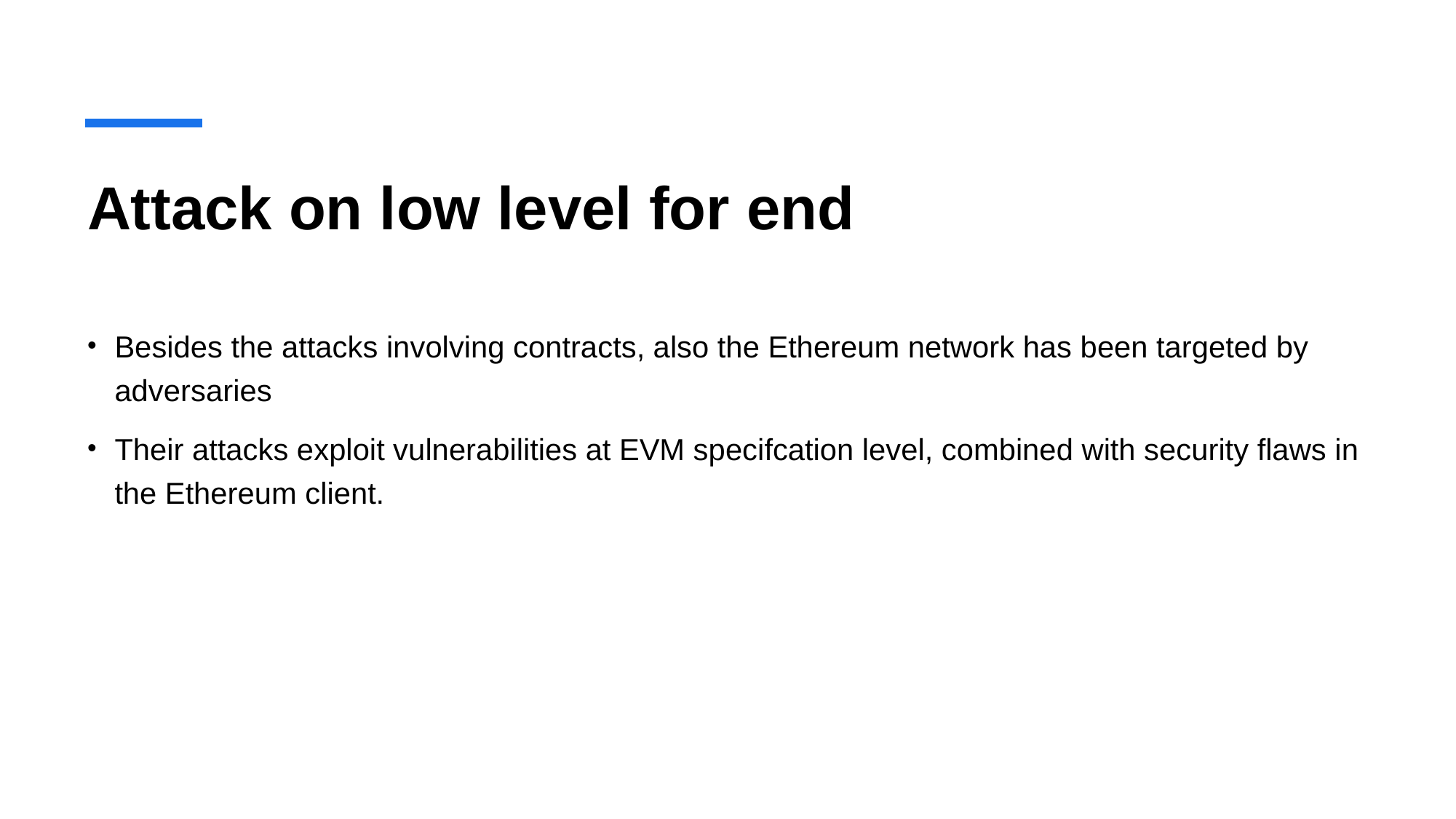

# Attack on low level for end
Besides the attacks involving contracts, also the Ethereum network has been targeted by adversaries
Their attacks exploit vulnerabilities at EVM specifcation level, combined with security flaws in the Ethereum client.